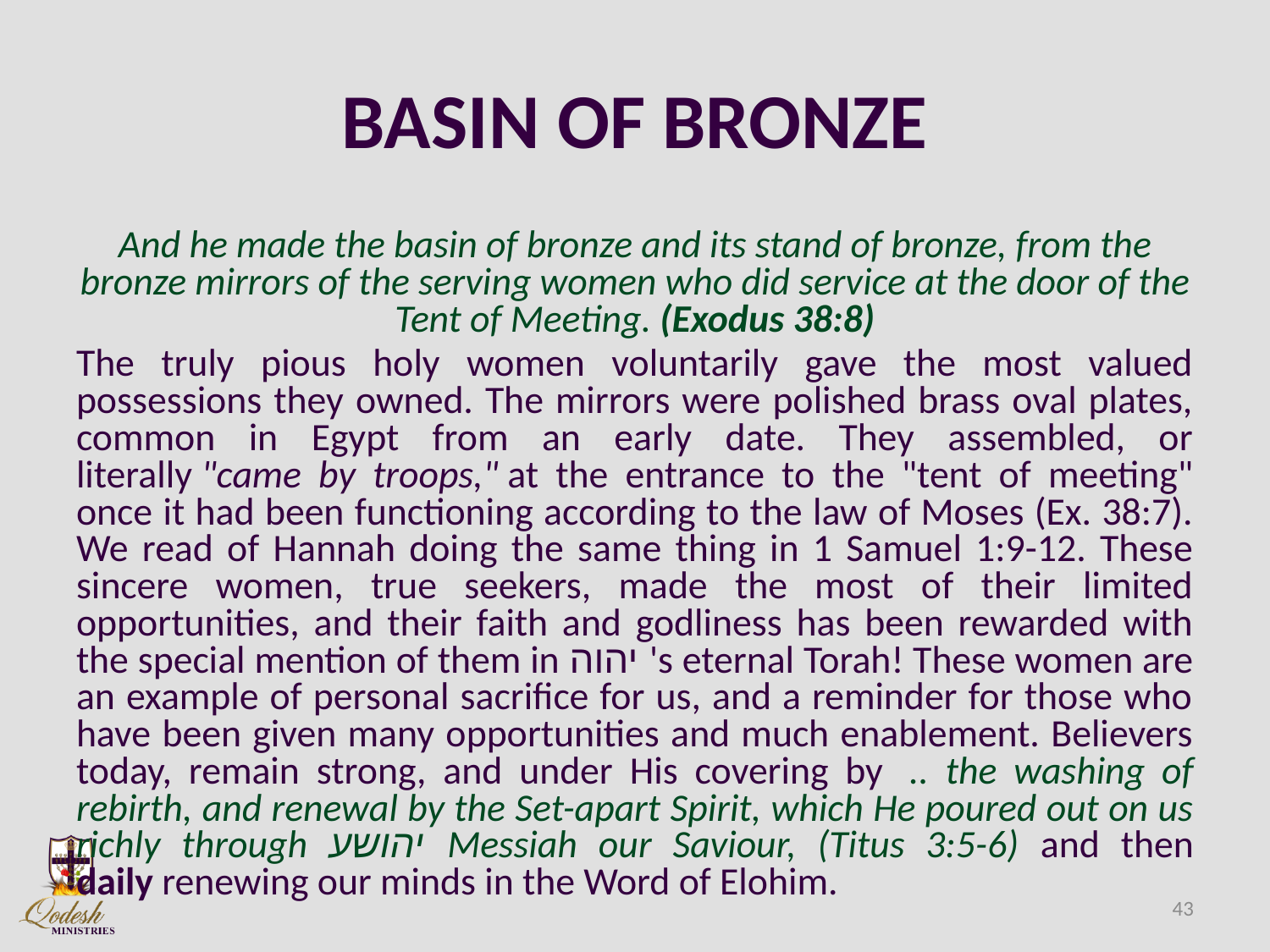

# BASIN OF BRONZE
And he made the basin of bronze and its stand of bronze, from the bronze mirrors of the serving women who did service at the door of the Tent of Meeting. (Exodus 38:8)
The truly pious holy women voluntarily gave the most valued possessions they owned. The mirrors were polished brass oval plates, common in Egypt from an early date. They assembled, or literally "came by troops," at the entrance to the "tent of meeting" once it had been functioning according to the law of Moses (Ex. 38:7). We read of Hannah doing the same thing in 1 Samuel 1:9-12. These sincere women, true seekers, made the most of their limited opportunities, and their faith and godliness has been rewarded with the special mention of them in יהוה 's eternal Torah! These women are an example of personal sacrifice for us, and a reminder for those who have been given many opportunities and much enablement. Believers today, remain strong, and under His covering by  .. the washing of rebirth, and renewal by the Set-apart Spirit, which He poured out on us richly through יהושע Messiah our Saviour, (Titus 3:5-6) and then daily renewing our minds in the Word of Elohim.
43